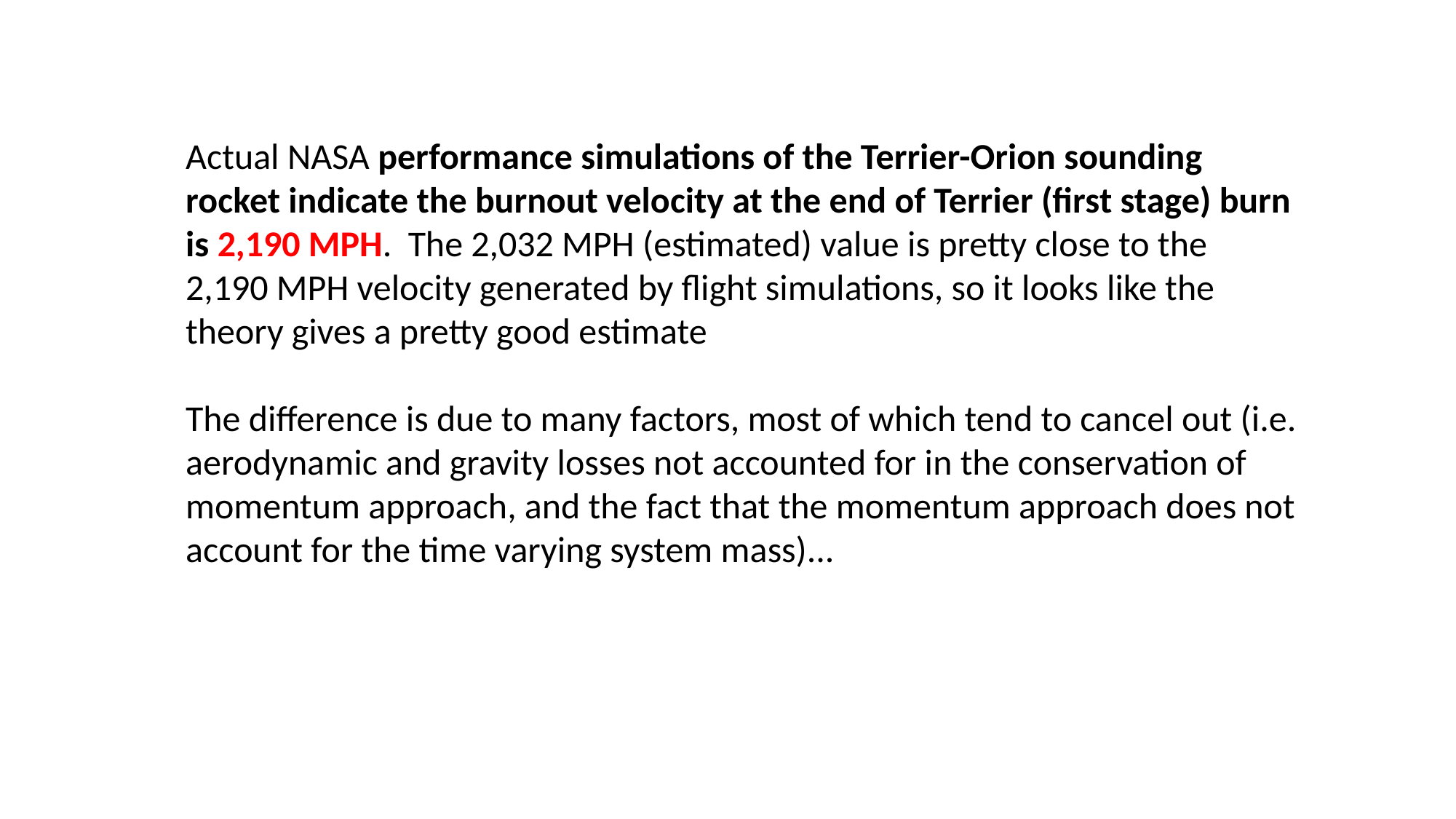

Actual NASA performance simulations of the Terrier-Orion sounding rocket indicate the burnout velocity at the end of Terrier (first stage) burn is 2,190 MPH.  The 2,032 MPH (estimated) value is pretty close to the 2,190 MPH velocity generated by flight simulations, so it looks like the theory gives a pretty good estimate

The difference is due to many factors, most of which tend to cancel out (i.e. aerodynamic and gravity losses not accounted for in the conservation of momentum approach, and the fact that the momentum approach does not account for the time varying system mass)...